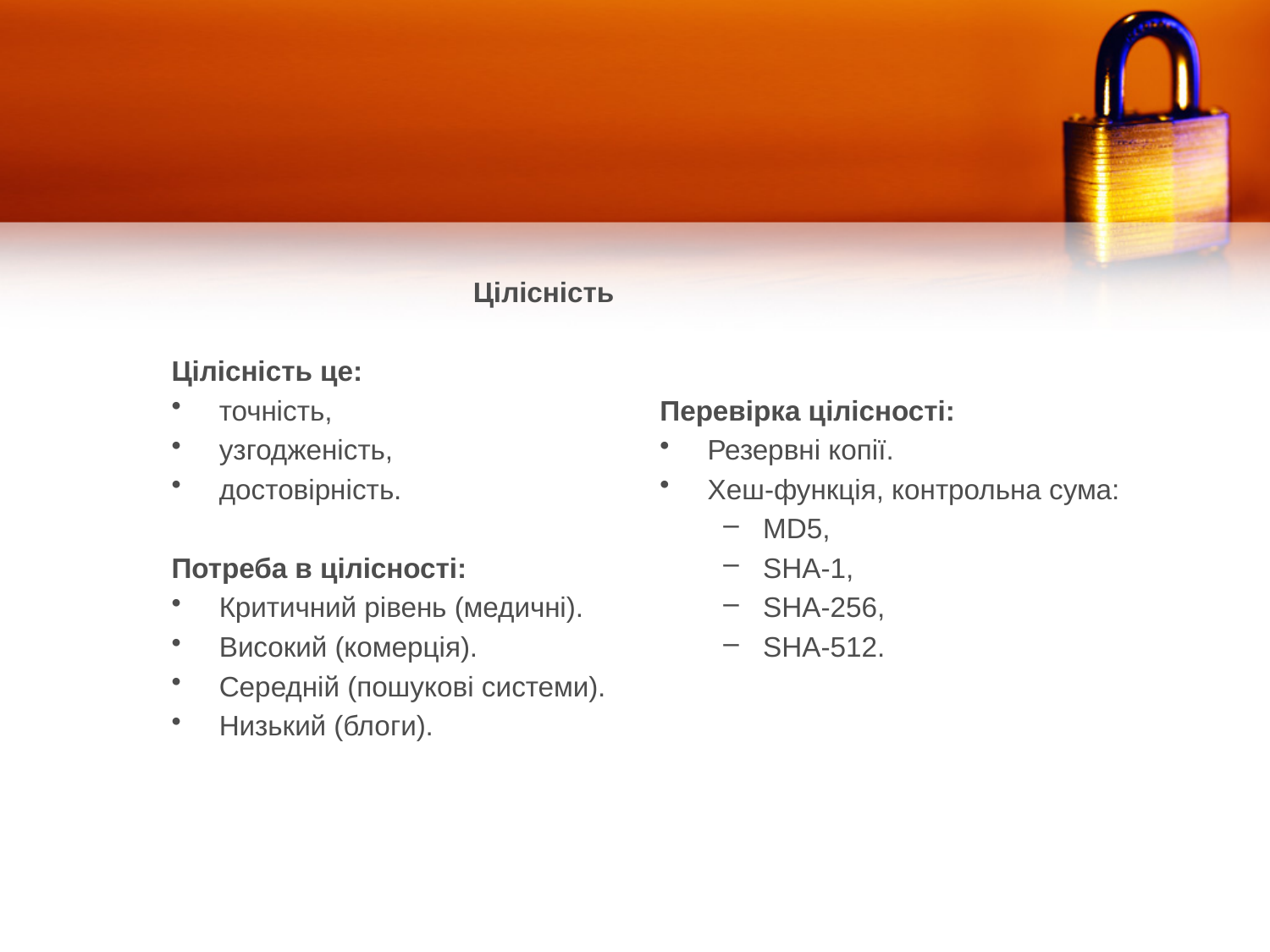

Цілісність

Цілісність це:
точність,
узгодженість,
достовірність.

Потреба в цілісності:
Критичний рівень (медичні).
Високий (комерція).
Середній (пошукові системи).
Низький (блоги).

Перевірка цілісності:
Резервні копії.
Хеш-функція, контрольна сума:
MD5,
SHA-1,
SHA-256,
SHA-512.